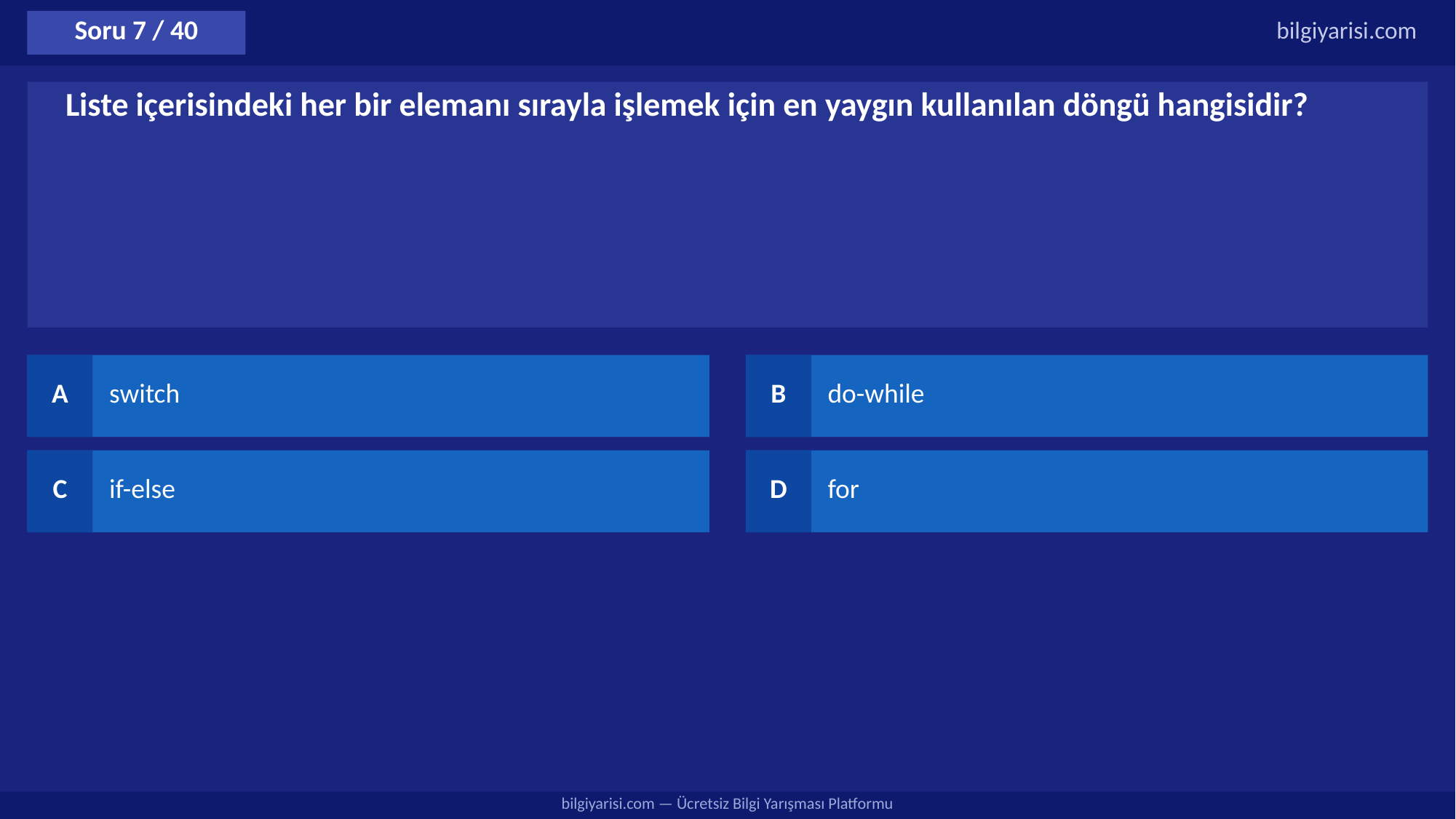

Soru 7 / 40
bilgiyarisi.com

Liste içerisindeki her bir elemanı sırayla işlemek için en yaygın kullanılan döngü hangisidir?

A
switch

B
do-while

C
if-else

D
for
bilgiyarisi.com — Ücretsiz Bilgi Yarışması Platformu